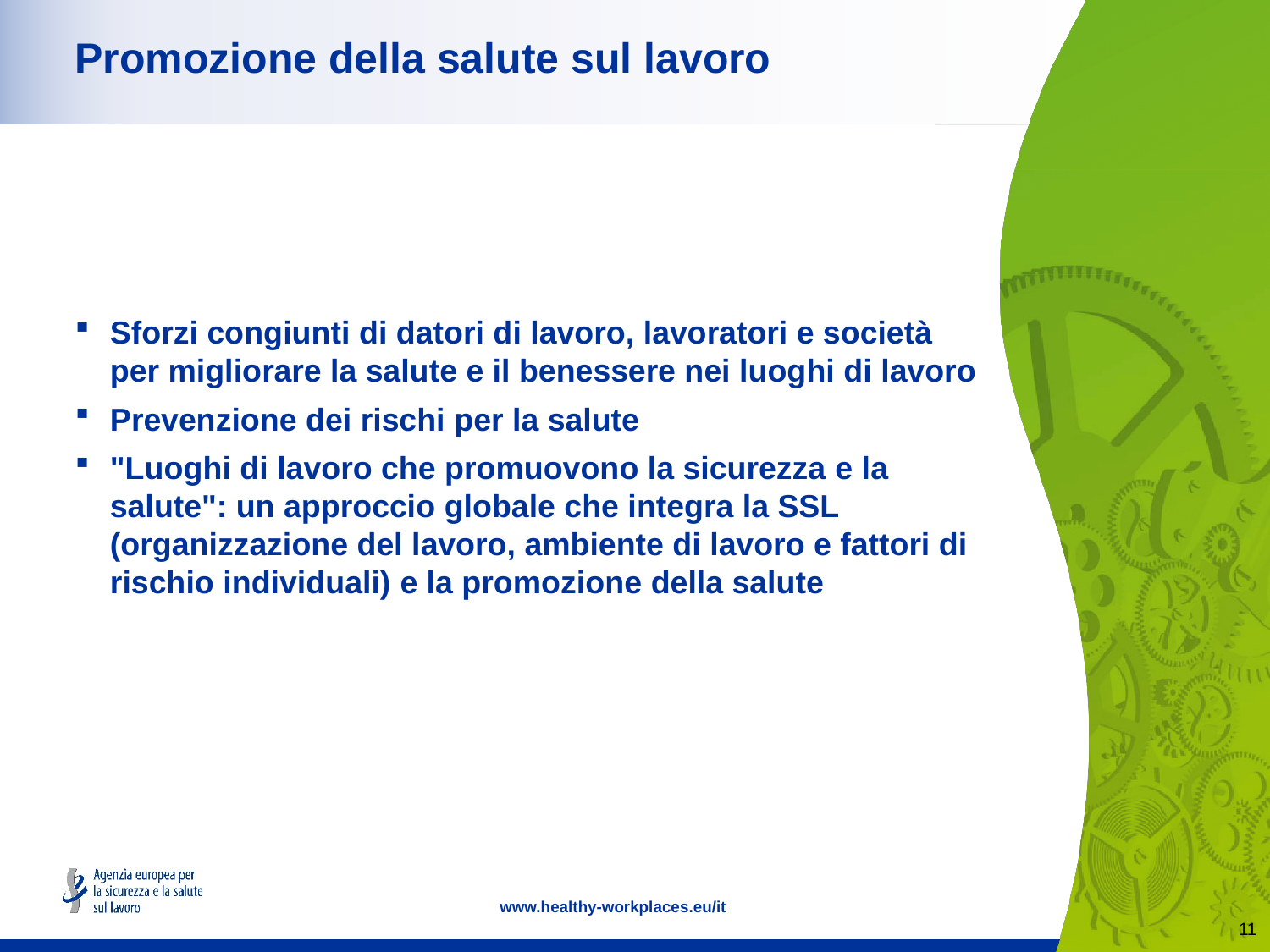

Promozione della salute sul lavoro
Sforzi congiunti di datori di lavoro, lavoratori e società per migliorare la salute e il benessere nei luoghi di lavoro
Prevenzione dei rischi per la salute
"Luoghi di lavoro che promuovono la sicurezza e la salute": un approccio globale che integra la SSL (organizzazione del lavoro, ambiente di lavoro e fattori di rischio individuali) e la promozione della salute